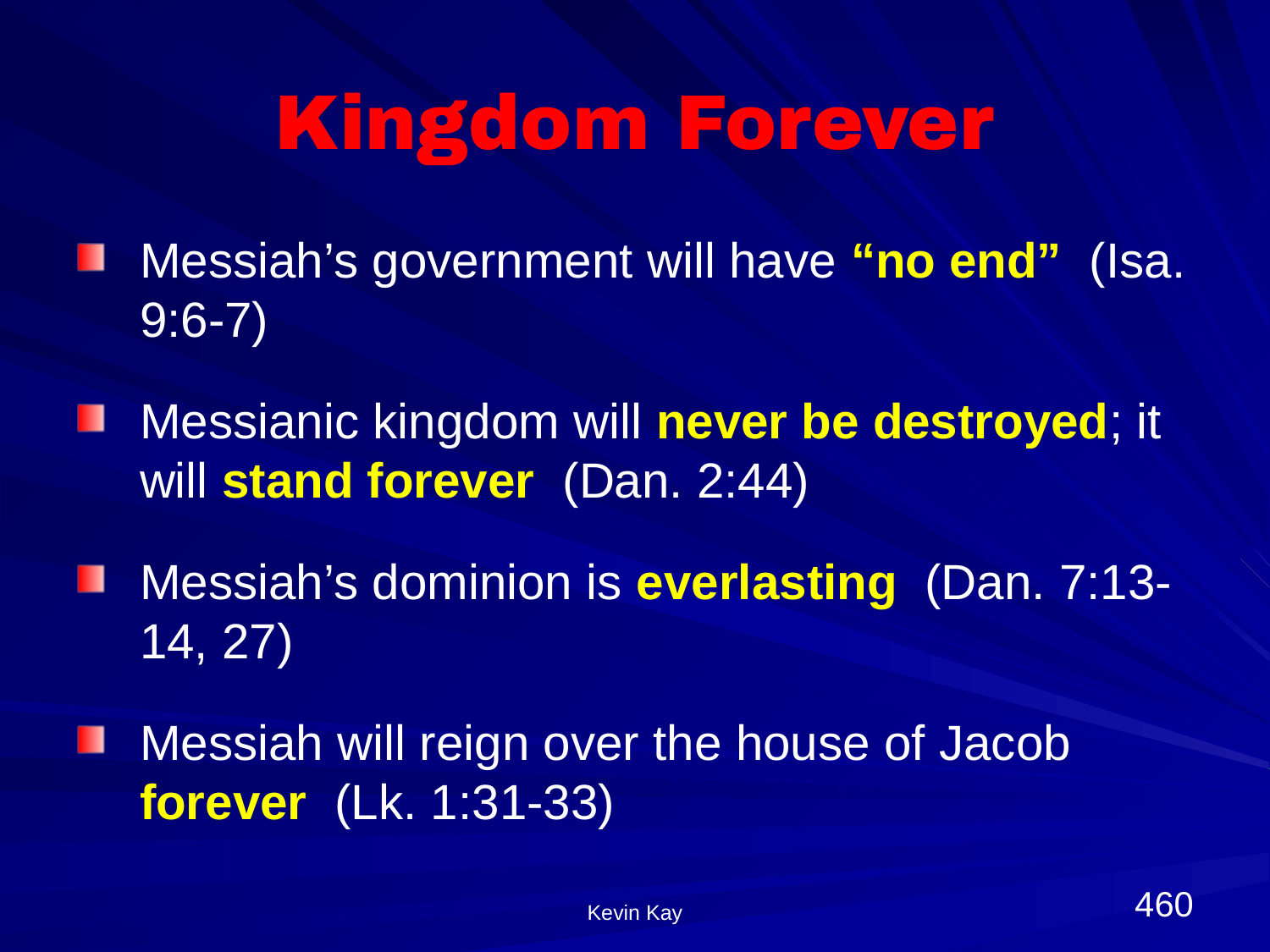

# Kingdom Forever
Messiah’s government will have “no end”  (Isa. 9:6-7)
Messianic kingdom will never be destroyed; it will stand forever  (Dan. 2:44)
Messiah’s dominion is everlasting  (Dan. 7:13-14, 27)
Messiah will reign over the house of Jacob forever  (Lk. 1:31-33)
460
Kevin Kay